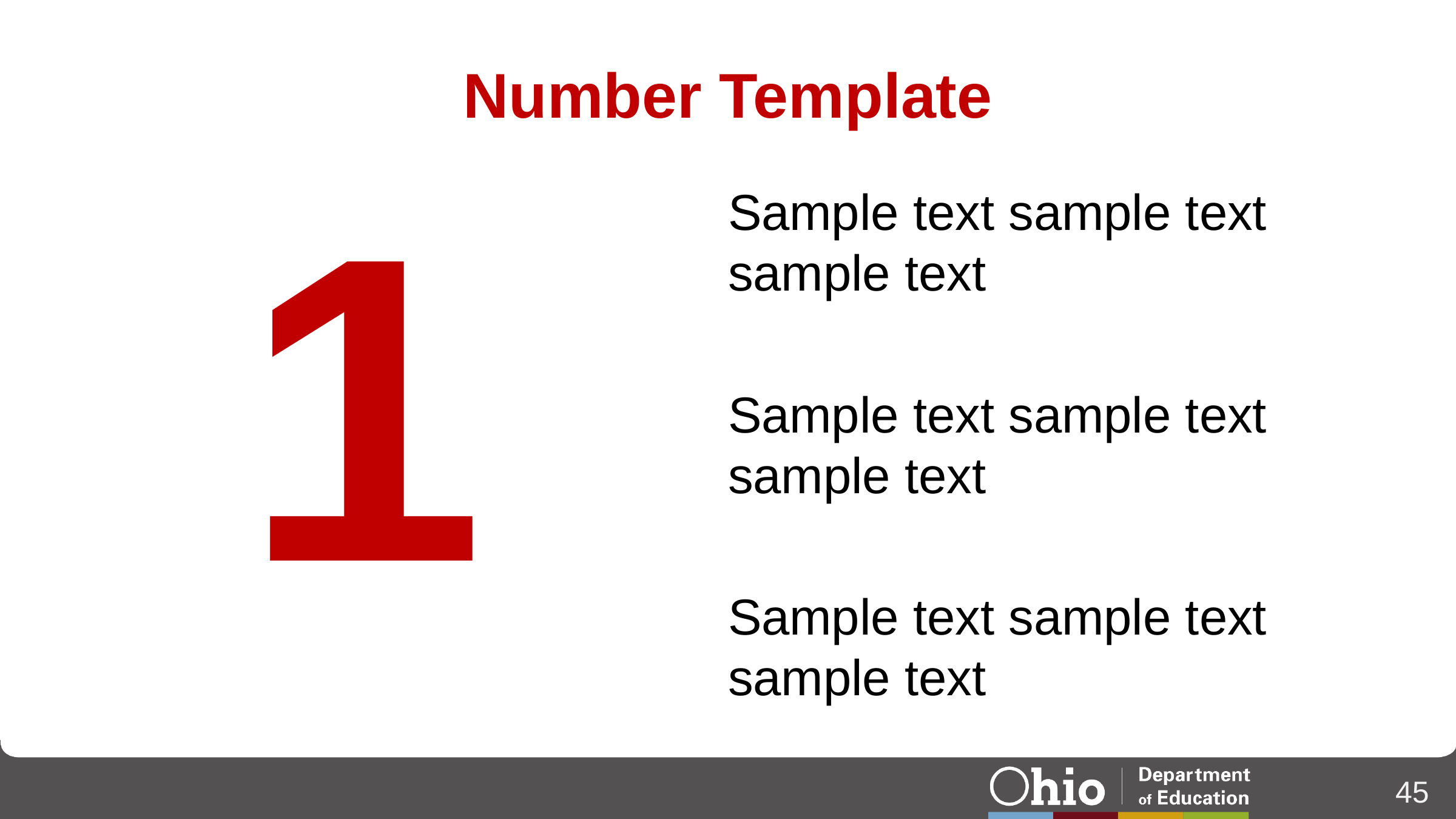

# Number Template
1
Sample text sample text sample text

Sample text sample text sample text

Sample text sample text sample text

45